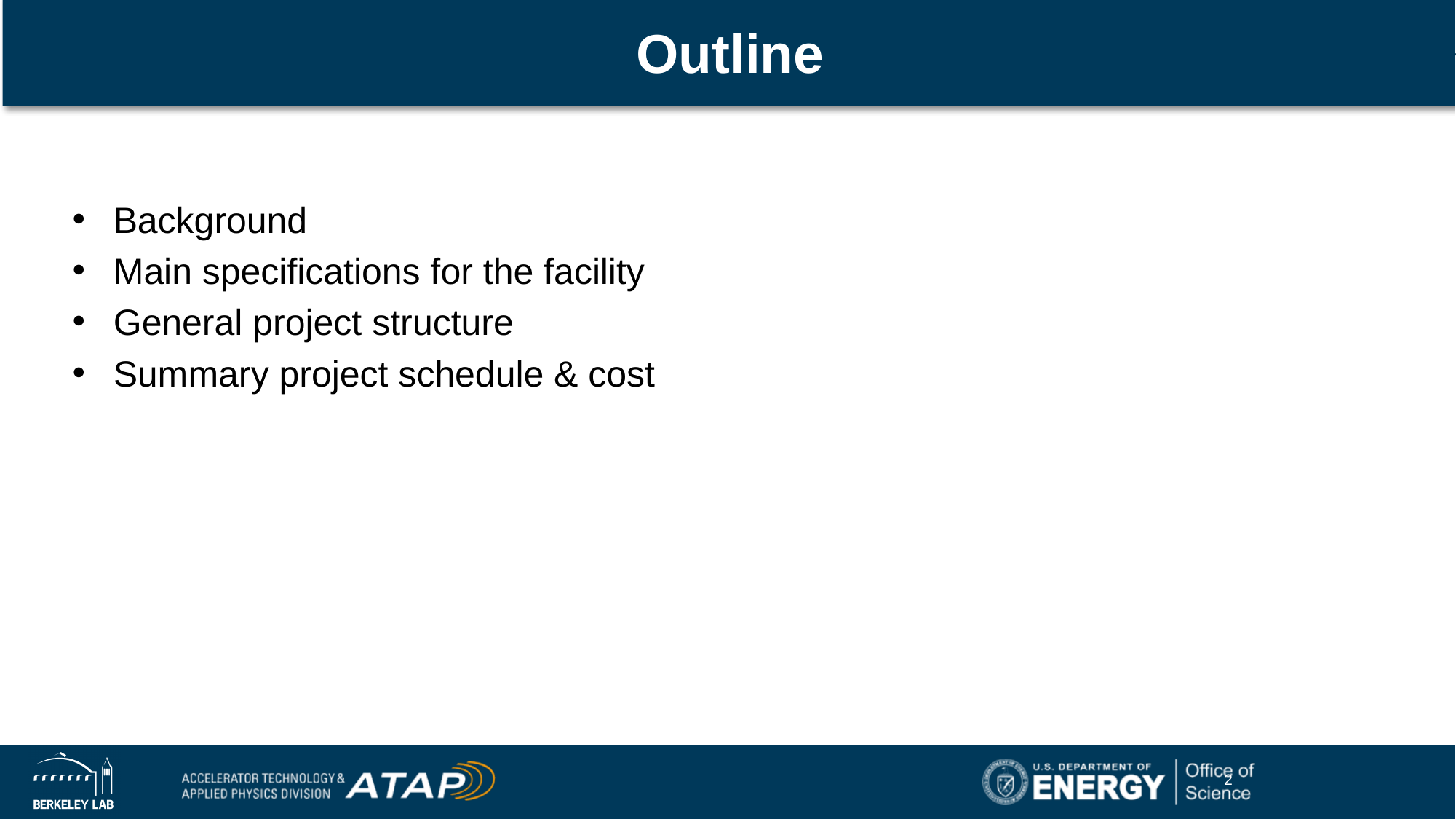

# Outline
Background
Main specifications for the facility
General project structure
Summary project schedule & cost

2